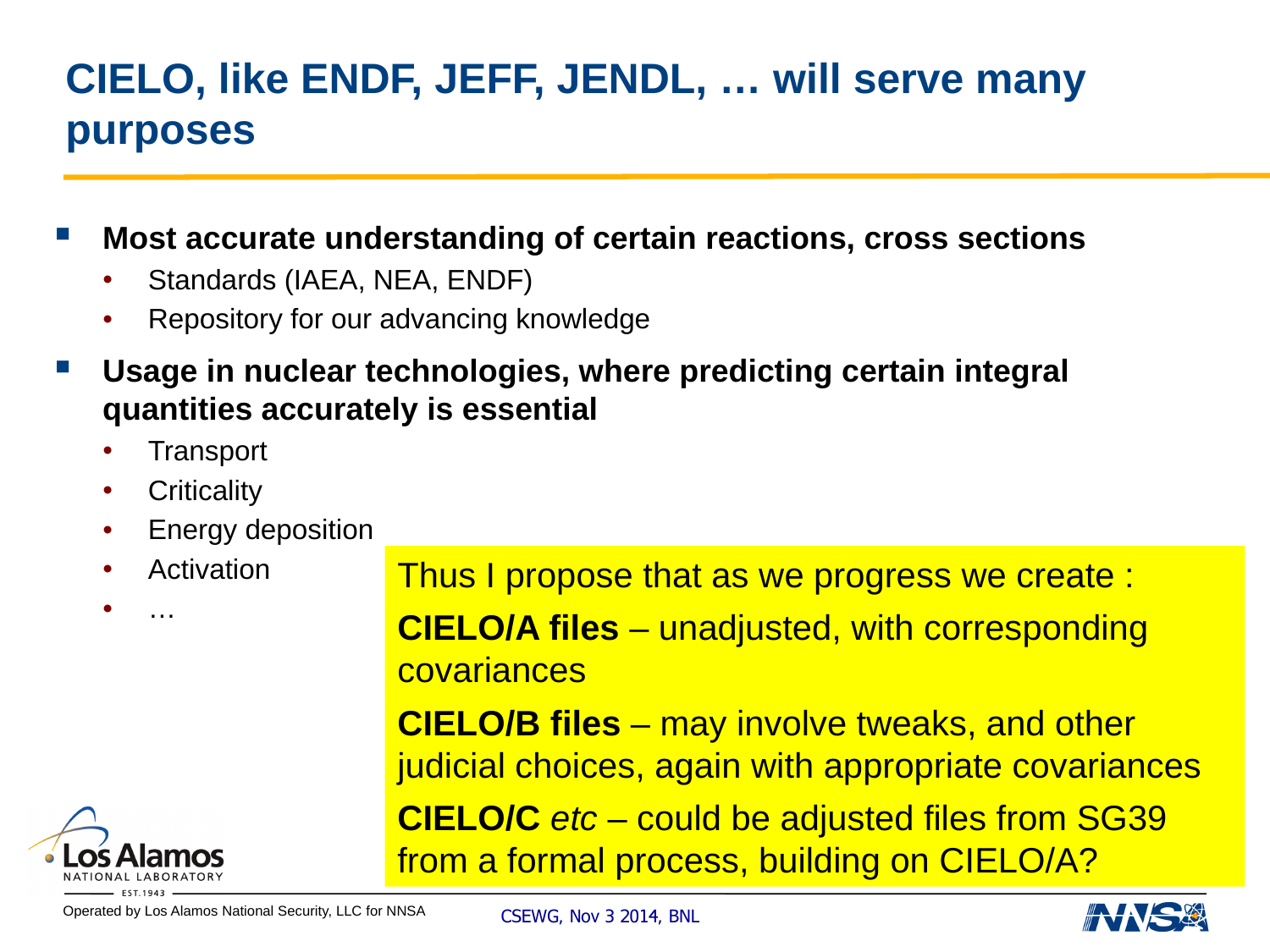

# CIELO, like ENDF, JEFF, JENDL, … will serve many purposes
Most accurate understanding of certain reactions, cross sections
Standards (IAEA, NEA, ENDF)
Repository for our advancing knowledge
Usage in nuclear technologies, where predicting certain integral quantities accurately is essential
Transport
Criticality
Energy deposition
Activation
…

Thus I propose that as we progress we create :
CIELO/A files – unadjusted, with corresponding covariances
CIELO/B files – may involve tweaks, and other judicial choices, again with appropriate covariances
CIELO/C etc – could be adjusted files from SG39 from a formal process, building on CIELO/A?
Slide 4